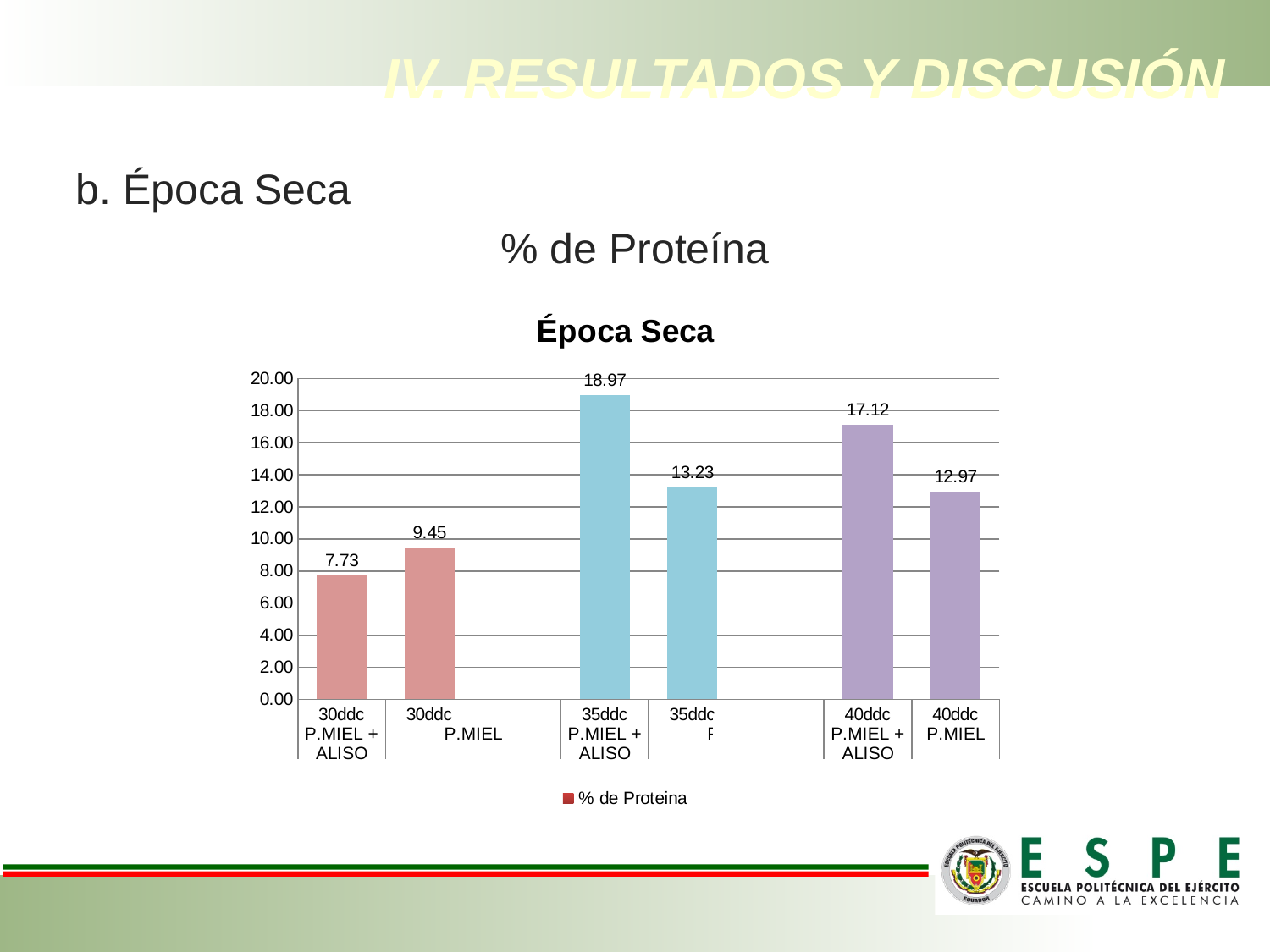

IV. RESULTADOS Y DISCUSIÓN
b. Época Seca
% de Proteína

### Chart: Época Seca

| Category |  |
|---|---|
| 30ddc | 7.73 |
| 30ddc | 9.450000000000003 |
|  | None |
| 35ddc | 18.97 |
| 35ddc | 13.23 |
|  | None |
| 40ddc | 17.12 |
| 40ddc | 12.97 |